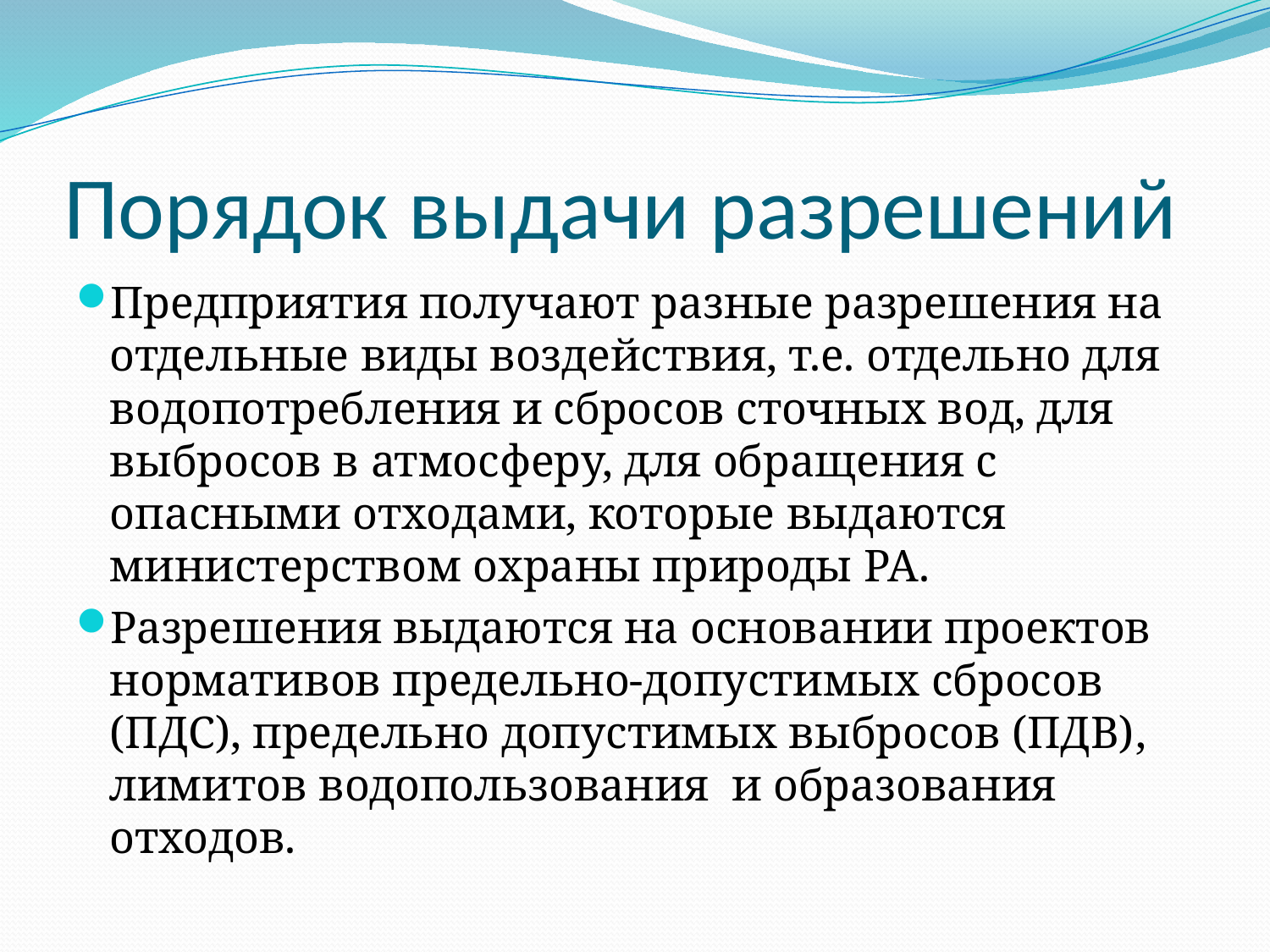

# Порядок выдачи разрешений
Предприятия получают разные разрешения на отдельные виды воздействия, т.е. отдельно для водопотребления и сбросов сточных вод, для выбросов в атмосферу, для обращения с опасными отходами, которые выдаются министерством охраны природы РА.
Разрешения выдаются на основании проектов  нормативов предельно-допустимыx сбросов (ПДС), предельно допустимых выбросов (ПДВ), лимитов водопользования  и образования отходов.